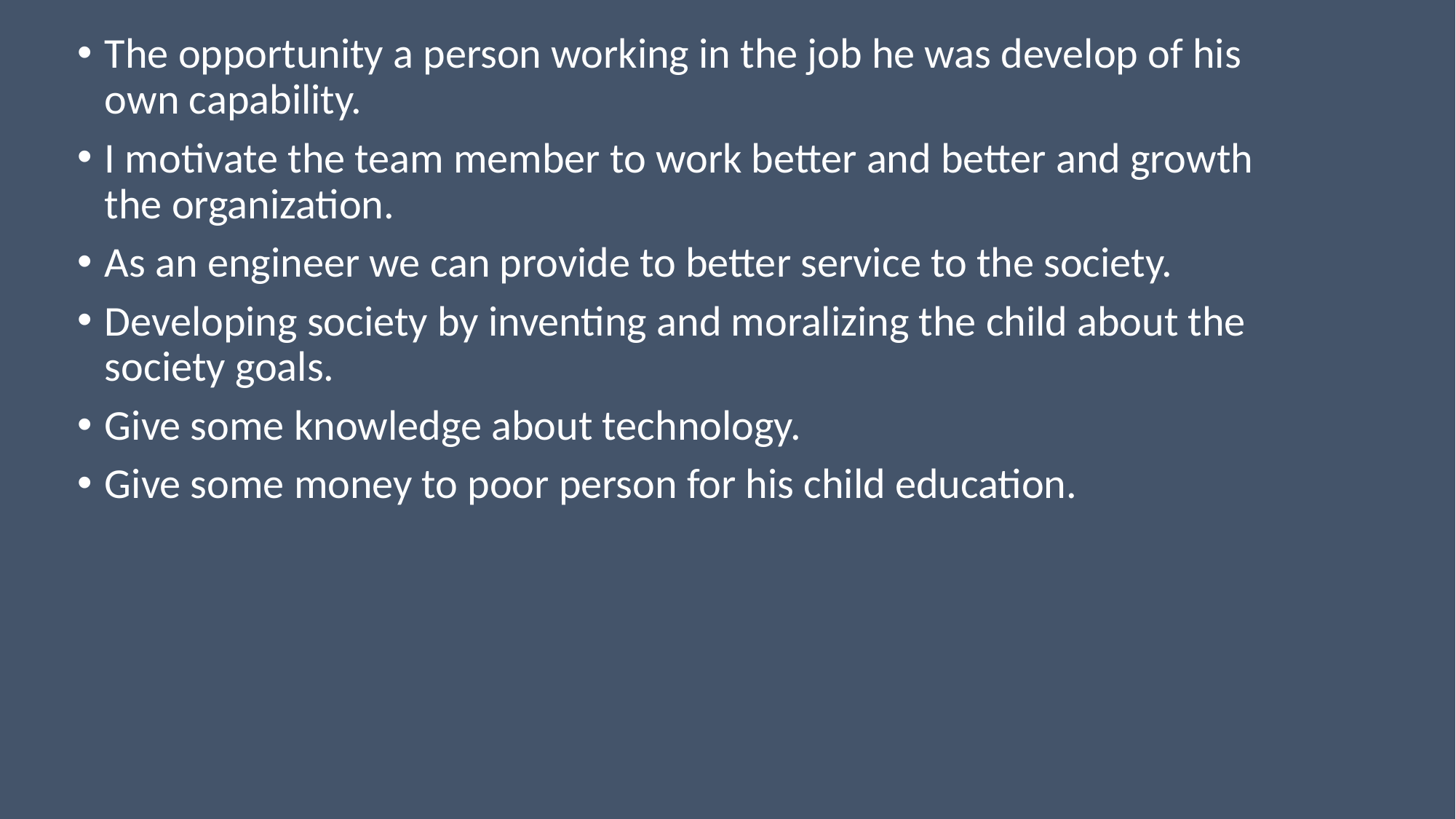

The opportunity a person working in the job he was develop of his own capability.
I motivate the team member to work better and better and growth the organization.
As an engineer we can provide to better service to the society.
Developing society by inventing and moralizing the child about the society goals.
Give some knowledge about technology.
Give some money to poor person for his child education.